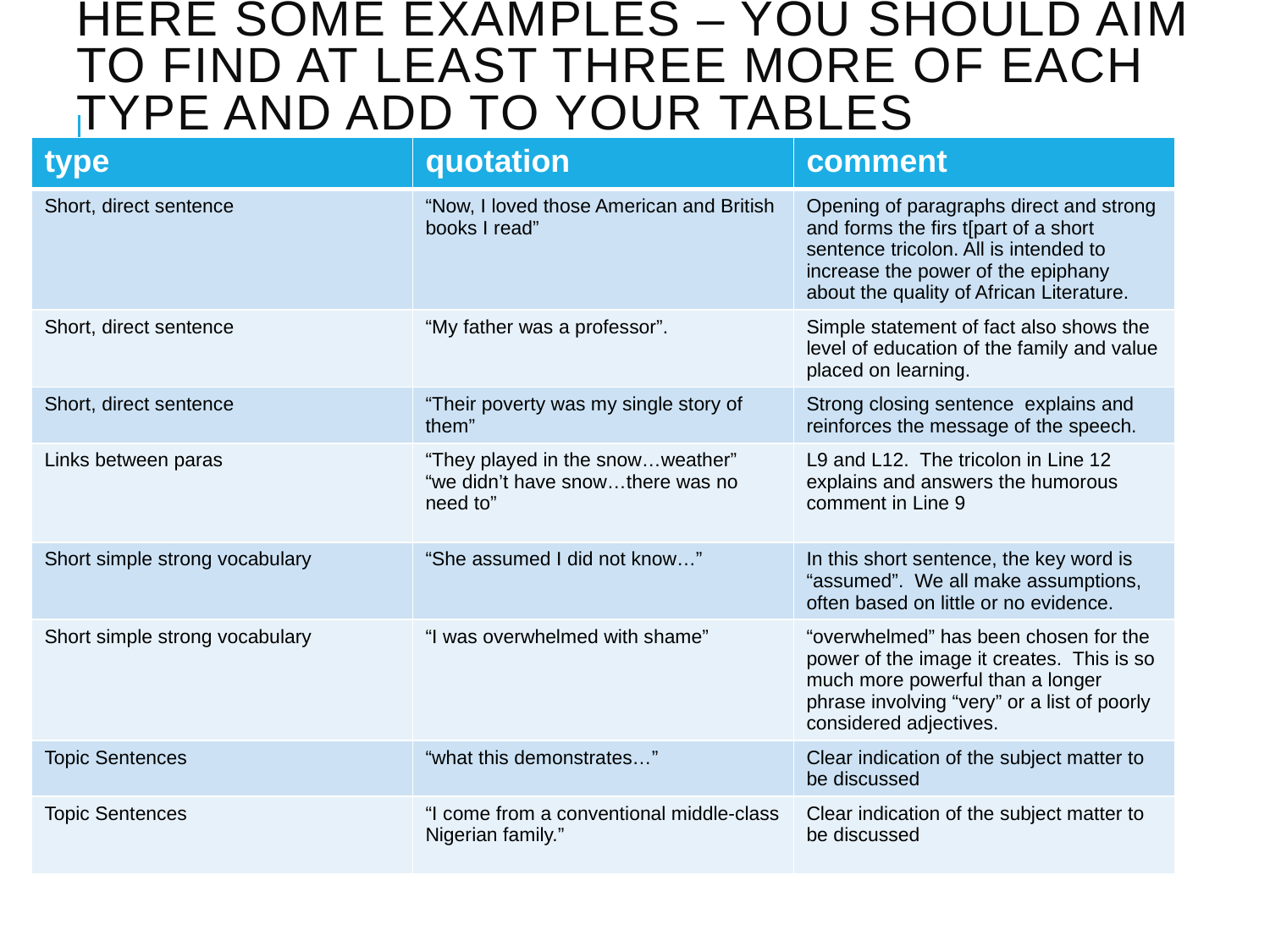

# Here some examples – you should aim to find at least three more of each type and add to your tables
| type | quotation | comment |
| --- | --- | --- |
| Short, direct sentence | “Now, I loved those American and British books I read” | Opening of paragraphs direct and strong and forms the firs t[part of a short sentence tricolon. All is intended to increase the power of the epiphany about the quality of African Literature. |
| Short, direct sentence | “My father was a professor”. | Simple statement of fact also shows the level of education of the family and value placed on learning. |
| Short, direct sentence | “Their poverty was my single story of them” | Strong closing sentence explains and reinforces the message of the speech. |
| Links between paras | “They played in the snow…weather” “we didn’t have snow…there was no need to” | L9 and L12. The tricolon in Line 12 explains and answers the humorous comment in Line 9 |
| Short simple strong vocabulary | “She assumed I did not know…” | In this short sentence, the key word is “assumed”. We all make assumptions, often based on little or no evidence. |
| Short simple strong vocabulary | “I was overwhelmed with shame” | “overwhelmed” has been chosen for the power of the image it creates. This is so much more powerful than a longer phrase involving “very” or a list of poorly considered adjectives. |
| Topic Sentences | “what this demonstrates…” | Clear indication of the subject matter to be discussed |
| Topic Sentences | “I come from a conventional middle-class Nigerian family.” | Clear indication of the subject matter to be discussed |